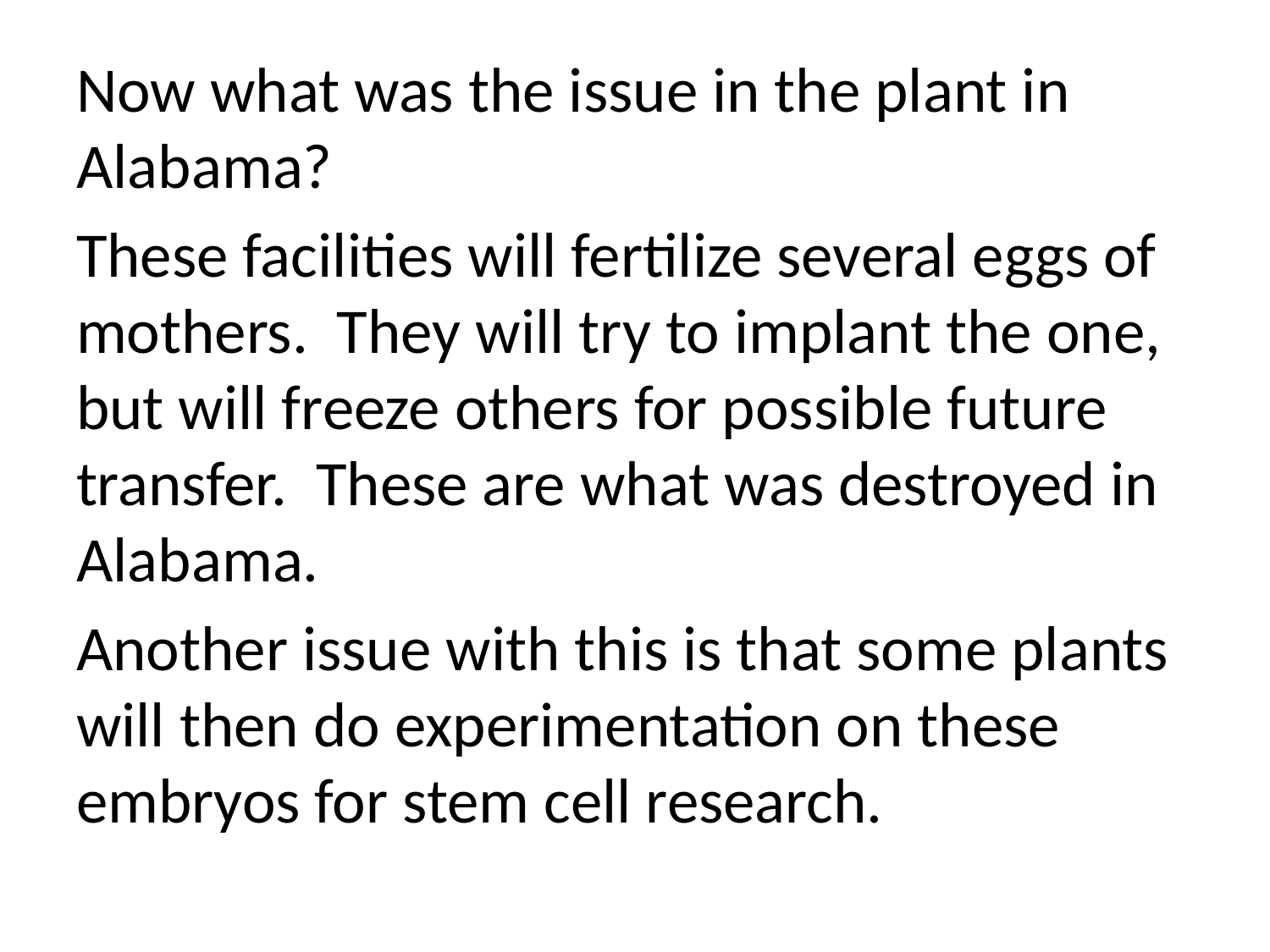

Now what was the issue in the plant in Alabama?
These facilities will fertilize several eggs of mothers.  They will try to implant the one, but will freeze others for possible future transfer.  These are what was destroyed in Alabama.
Another issue with this is that some plants will then do experimentation on these embryos for stem cell research.